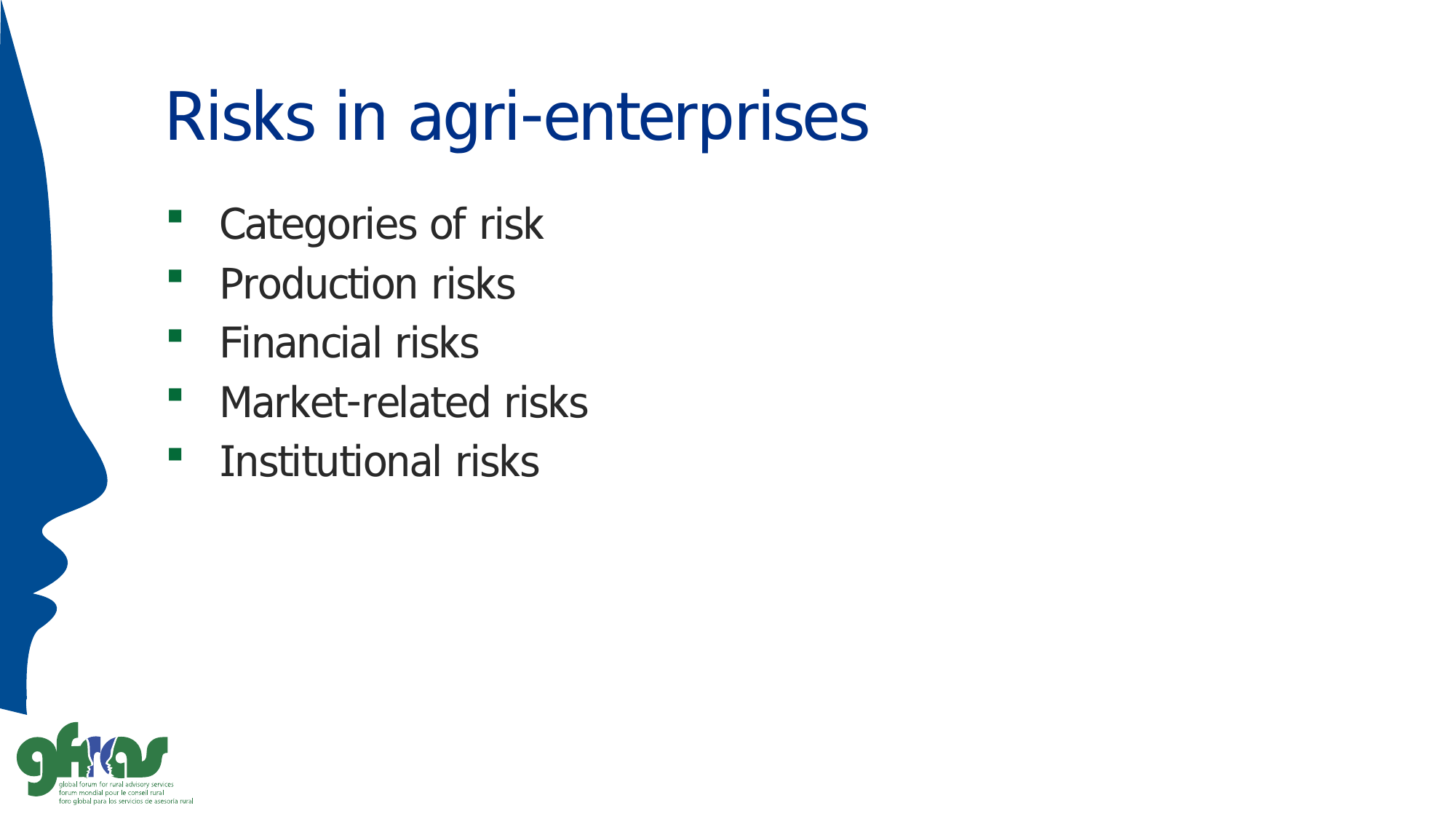

# Risks in agri-enterprises
Categories of risk
Production risks
Financial risks
Market-related risks
Institutional risks